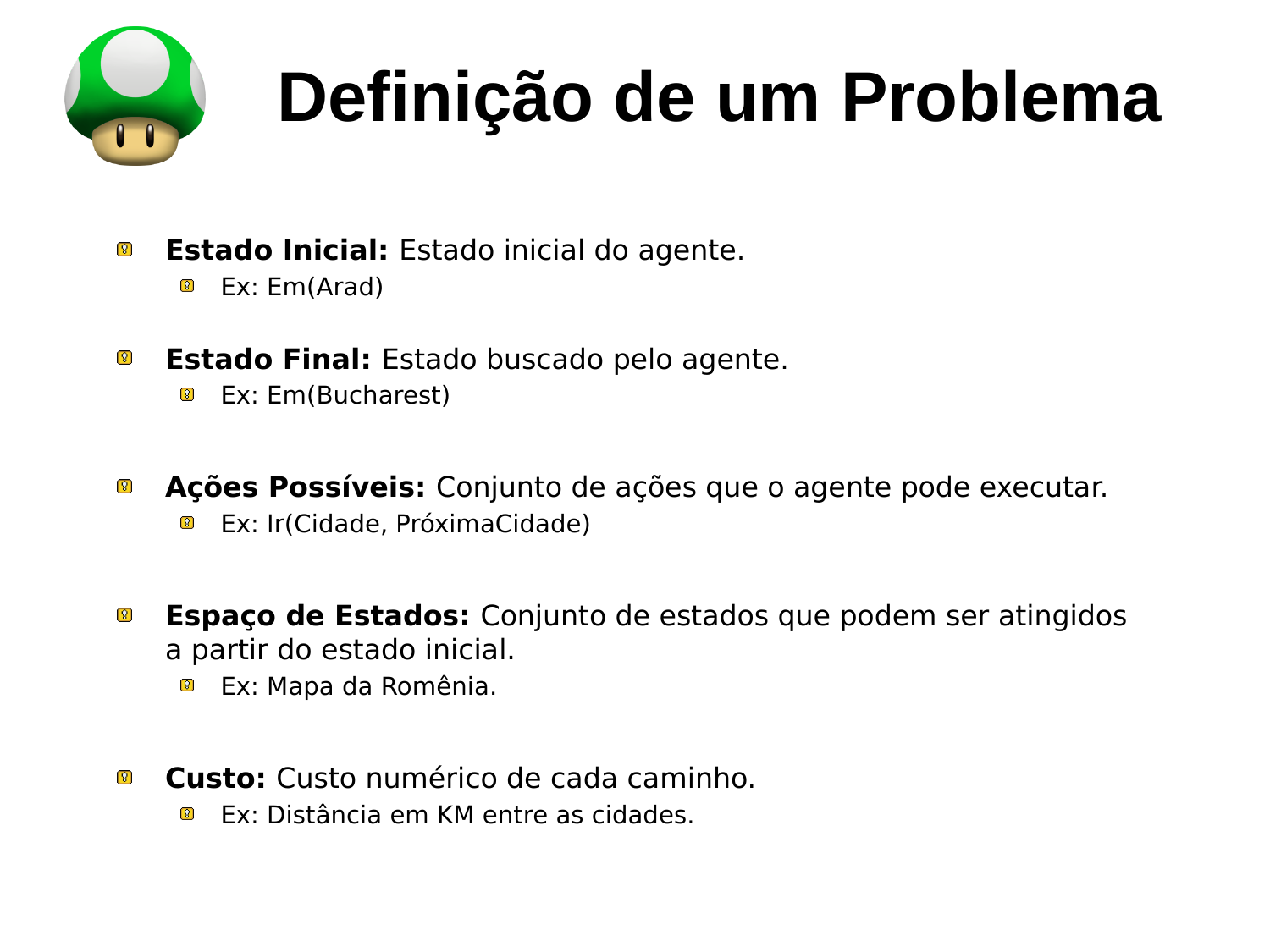

# Definição de um Problema
Estado Inicial: Estado inicial do agente.
Ex: Em(Arad)

Estado Final: Estado buscado pelo agente.
Ex: Em(Bucharest)

Ações Possíveis: Conjunto de ações que o agente pode executar.
Ex: Ir(Cidade, PróximaCidade)

Espaço de Estados: Conjunto de estados que podem ser atingidos a partir do estado inicial.
Ex: Mapa da Romênia.

Custo: Custo numérico de cada caminho.
Ex: Distância em KM entre as cidades.